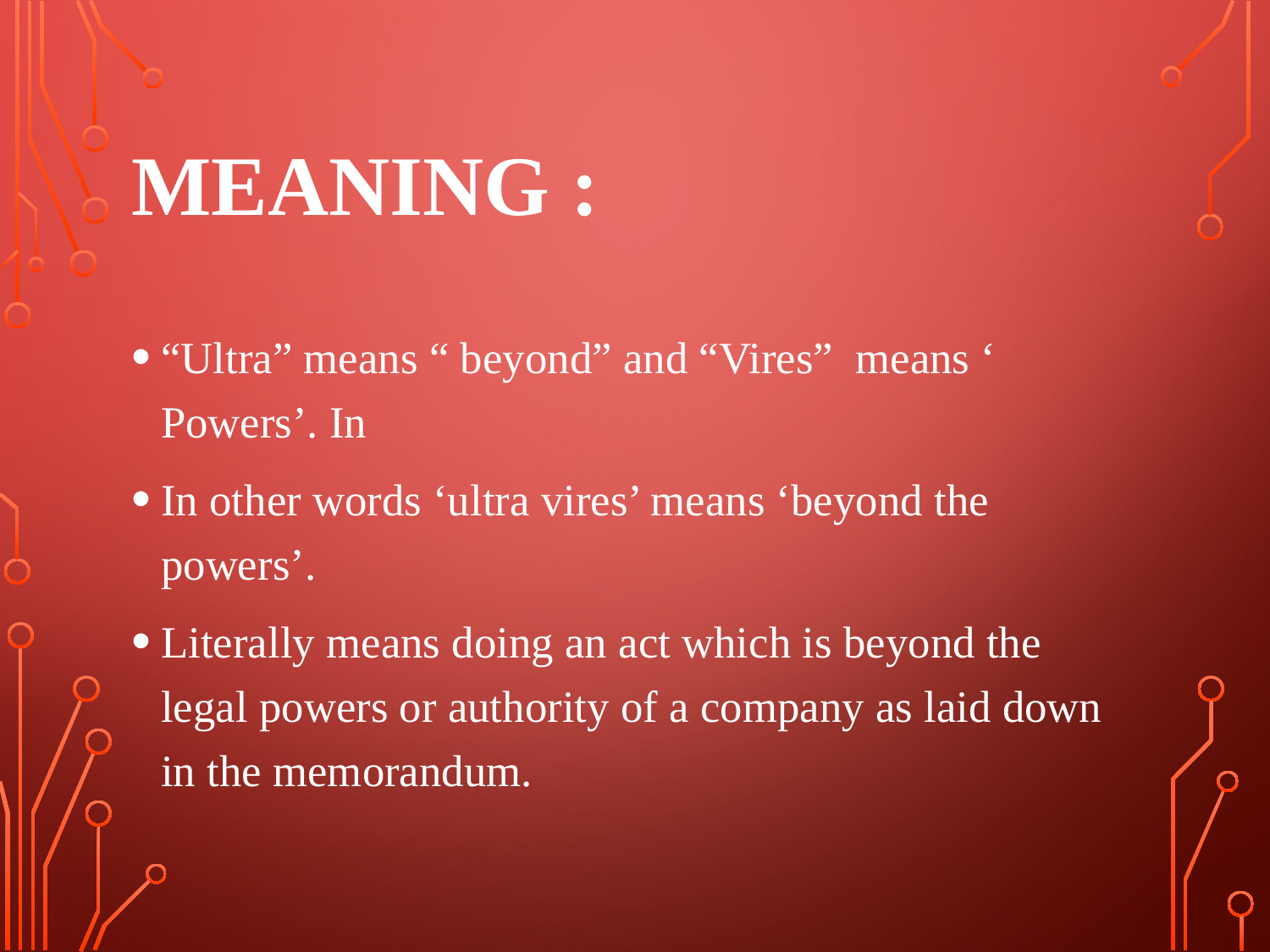

# Meaning :
“Ultra” means “ beyond” and “Vires”  means ‘ Powers’. In
In other words ‘ultra vires’ means ‘beyond the powers’.
Literally means doing an act which is beyond the legal powers or authority of a company as laid down in the memorandum.